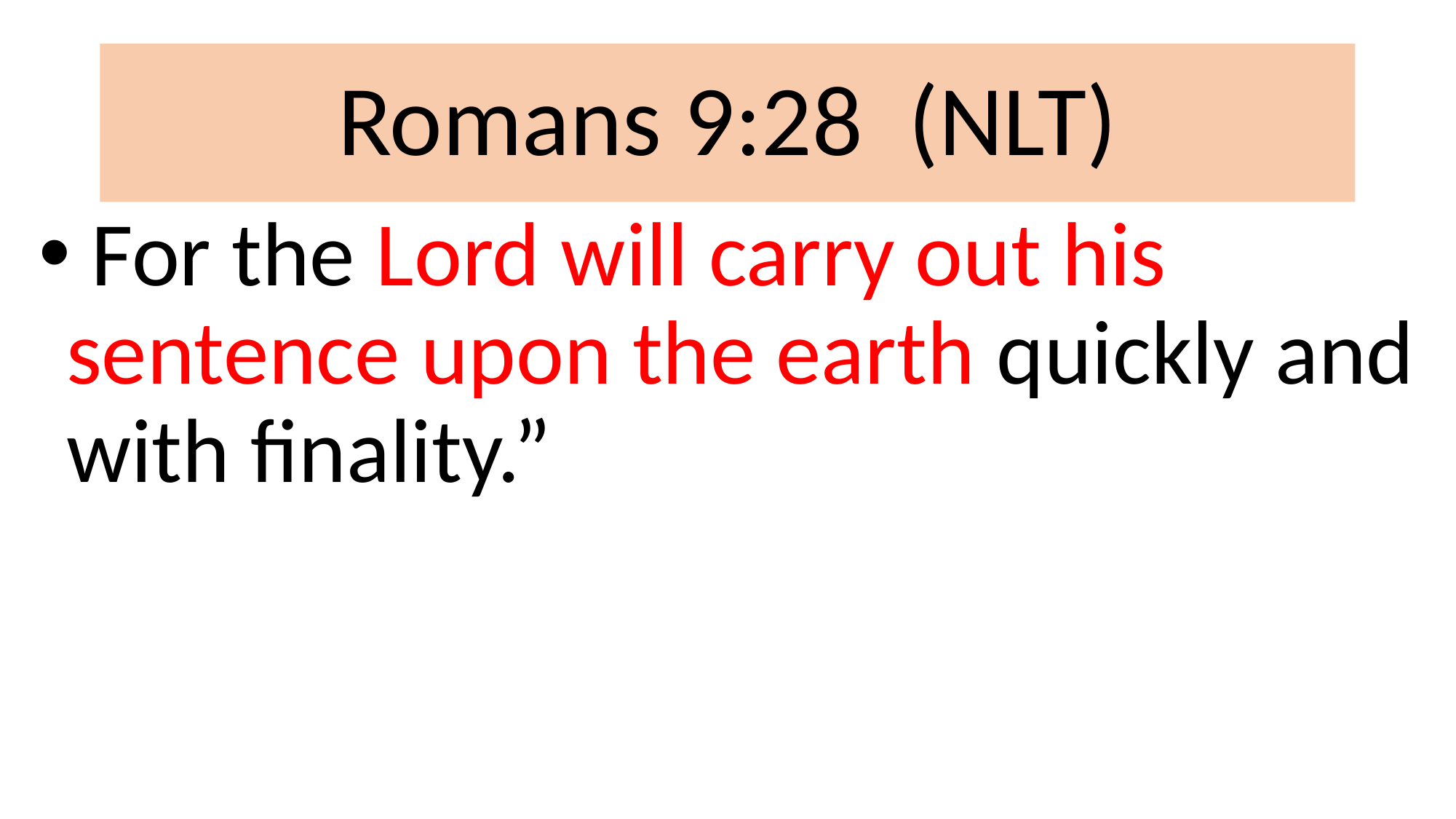

# Romans 9:28  (NLT)
 For the Lord will carry out his sentence upon the earth quickly and with finality.”